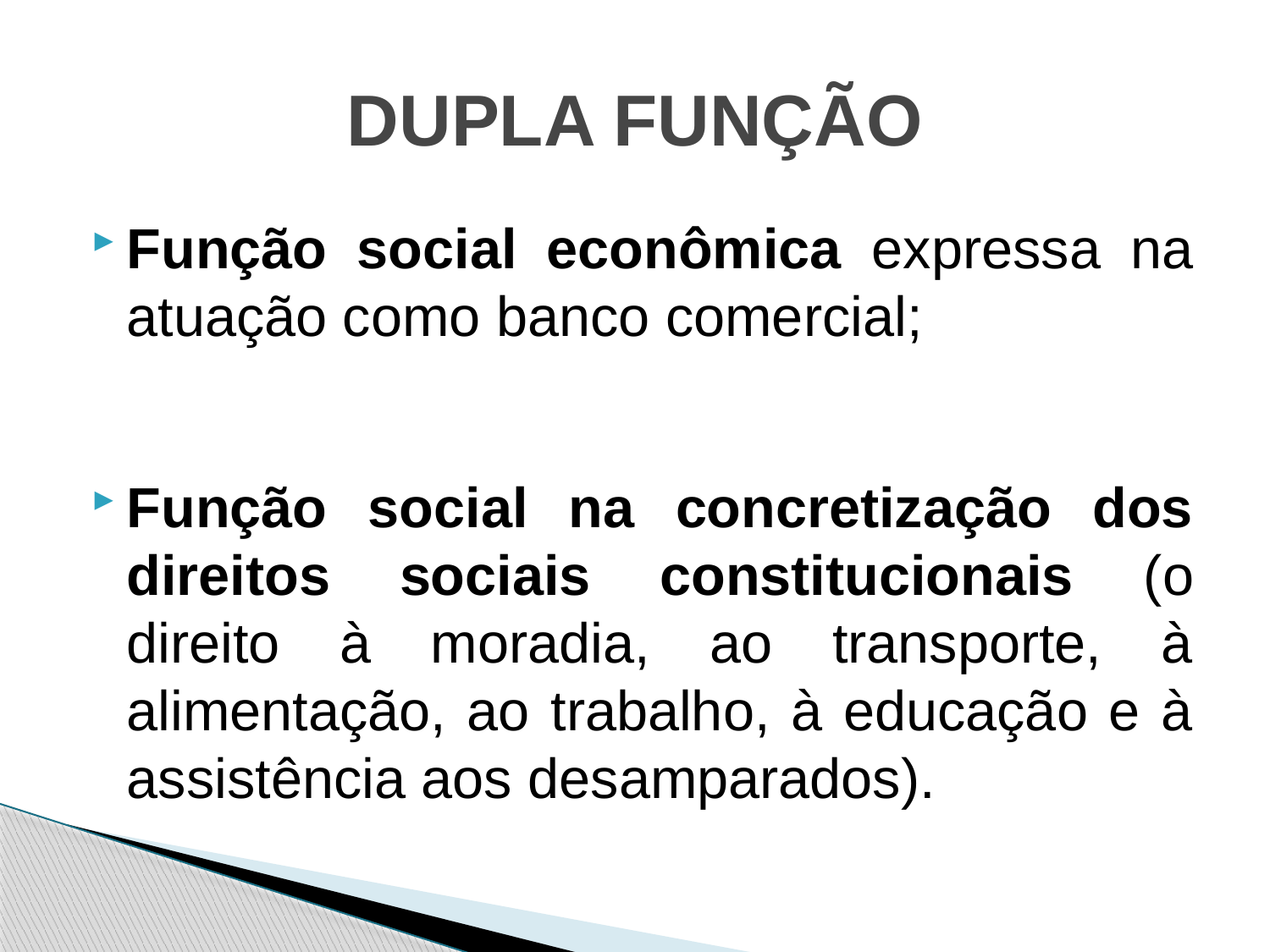

# DUPLA FUNÇÃO
Função social econômica expressa na atuação como banco comercial;

Função social na concretização dos direitos sociais constitucionais (o direito à moradia, ao transporte, à alimentação, ao trabalho, à educação e à assistência aos desamparados).